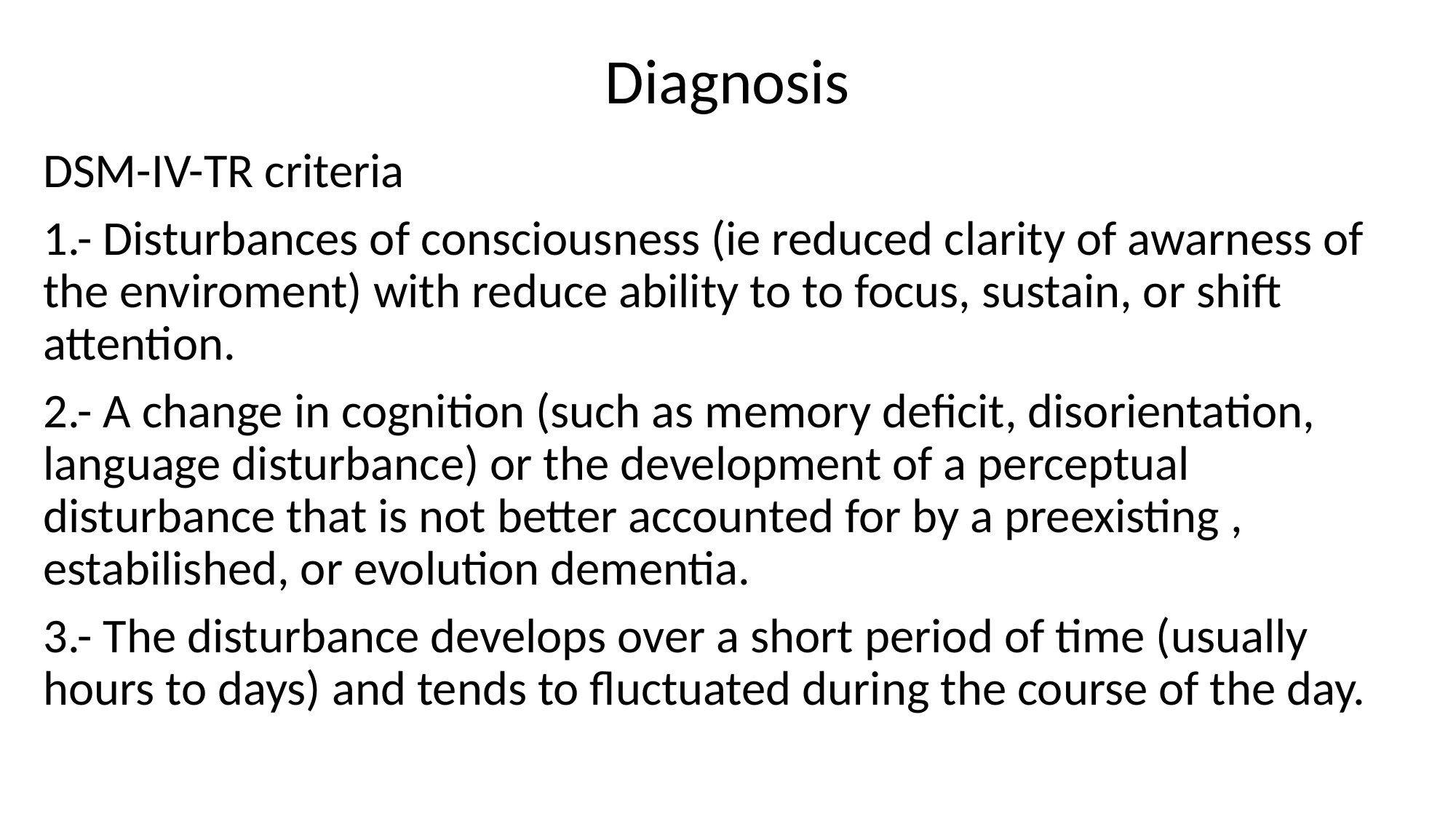

# Diagnosis
DSM-IV-TR criteria
1.- Disturbances of consciousness (ie reduced clarity of awarness of the enviroment) with reduce ability to to focus, sustain, or shift attention.
2.- A change in cognition (such as memory deficit, disorientation, language disturbance) or the development of a perceptual disturbance that is not better accounted for by a preexisting , estabilished, or evolution dementia.
3.- The disturbance develops over a short period of time (usually hours to days) and tends to fluctuated during the course of the day.